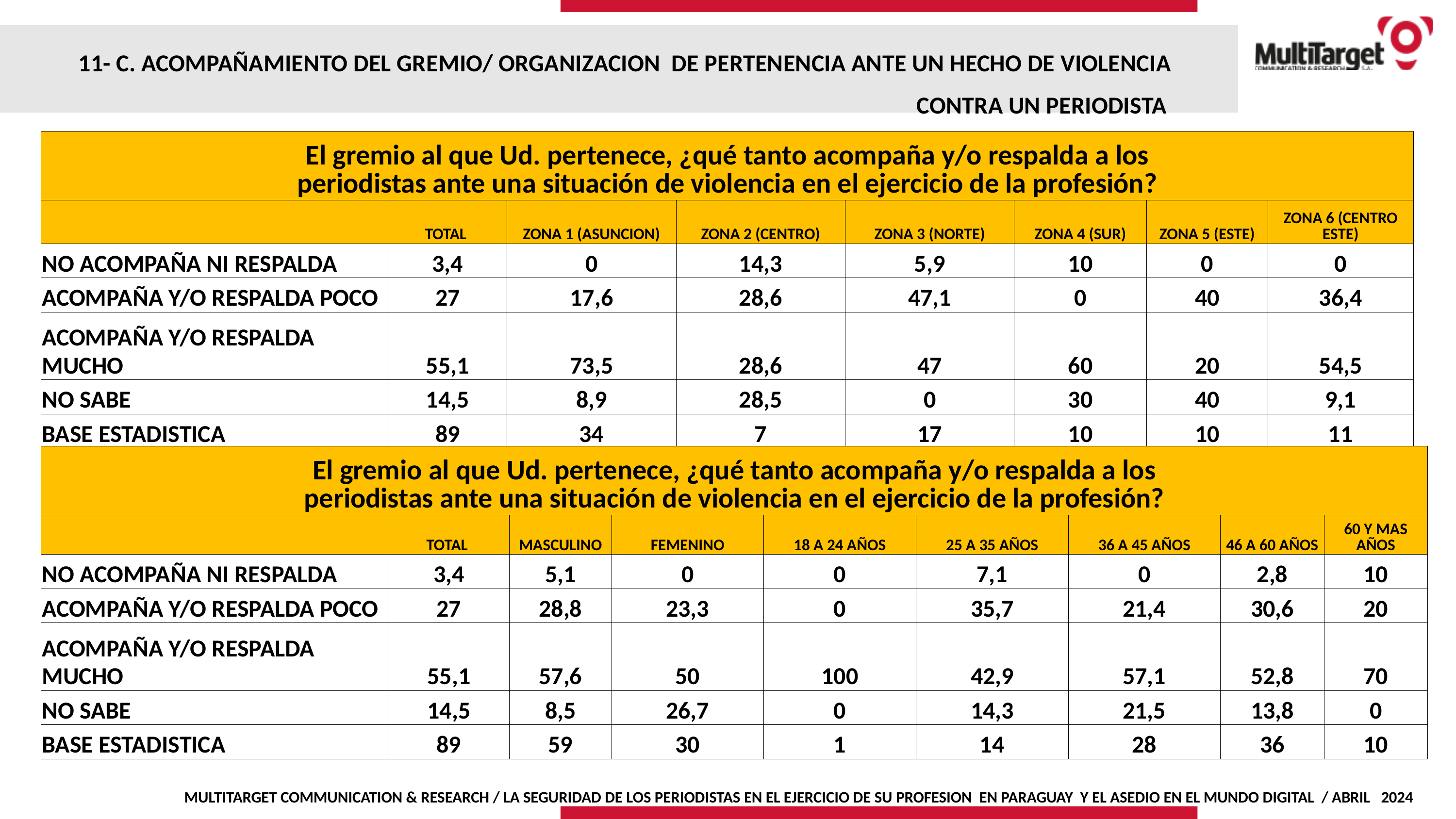

11- C. ACOMPAÑAMIENTO DEL GREMIO/ ORGANIZACION  DE PERTENENCIA ANTE UN HECHO DE VIOLENCIA CONTRA UN PERIODISTA
| El gremio al que Ud. pertenece, ¿qué tanto acompaña y/o respalda a los periodistas ante una situación de violencia en el ejercicio de la profesión? |  |  |  |  |  |  |  |
| --- | --- | --- | --- | --- | --- | --- | --- |
|  | TOTAL | ZONA 1 (ASUNCION) | ZONA 2 (CENTRO) | ZONA 3 (NORTE) | ZONA 4 (SUR) | ZONA 5 (ESTE) | ZONA 6 (CENTRO ESTE) |
| NO ACOMPAÑA NI RESPALDA | 3,4 | 0 | 14,3 | 5,9 | 10 | 0 | 0 |
| ACOMPAÑA Y/O RESPALDA POCO | 27 | 17,6 | 28,6 | 47,1 | 0 | 40 | 36,4 |
| ACOMPAÑA Y/O RESPALDA MUCHO | 55,1 | 73,5 | 28,6 | 47 | 60 | 20 | 54,5 |
| NO SABE | 14,5 | 8,9 | 28,5 | 0 | 30 | 40 | 9,1 |
| BASE ESTADISTICA | 89 | 34 | 7 | 17 | 10 | 10 | 11 |
| El gremio al que Ud. pertenece, ¿qué tanto acompaña y/o respalda a los periodistas ante una situación de violencia en el ejercicio de la profesión? |  |  |  |  |  |  |  |  |
| --- | --- | --- | --- | --- | --- | --- | --- | --- |
|  | TOTAL | MASCULINO | FEMENINO | 18 A 24 AÑOS | 25 A 35 AÑOS | 36 A 45 AÑOS | 46 A 60 AÑOS | 60 Y MAS AÑOS |
| NO ACOMPAÑA NI RESPALDA | 3,4 | 5,1 | 0 | 0 | 7,1 | 0 | 2,8 | 10 |
| ACOMPAÑA Y/O RESPALDA POCO | 27 | 28,8 | 23,3 | 0 | 35,7 | 21,4 | 30,6 | 20 |
| ACOMPAÑA Y/O RESPALDA MUCHO | 55,1 | 57,6 | 50 | 100 | 42,9 | 57,1 | 52,8 | 70 |
| NO SABE | 14,5 | 8,5 | 26,7 | 0 | 14,3 | 21,5 | 13,8 | 0 |
| BASE ESTADISTICA | 89 | 59 | 30 | 1 | 14 | 28 | 36 | 10 |
MULTITARGET COMMUNICATION & RESEARCH / LA SEGURIDAD DE LOS PERIODISTAS EN EL EJERCICIO DE SU PROFESION  EN PARAGUAY  Y EL ASEDIO EN EL MUNDO DIGITAL  / ABRIL   2024